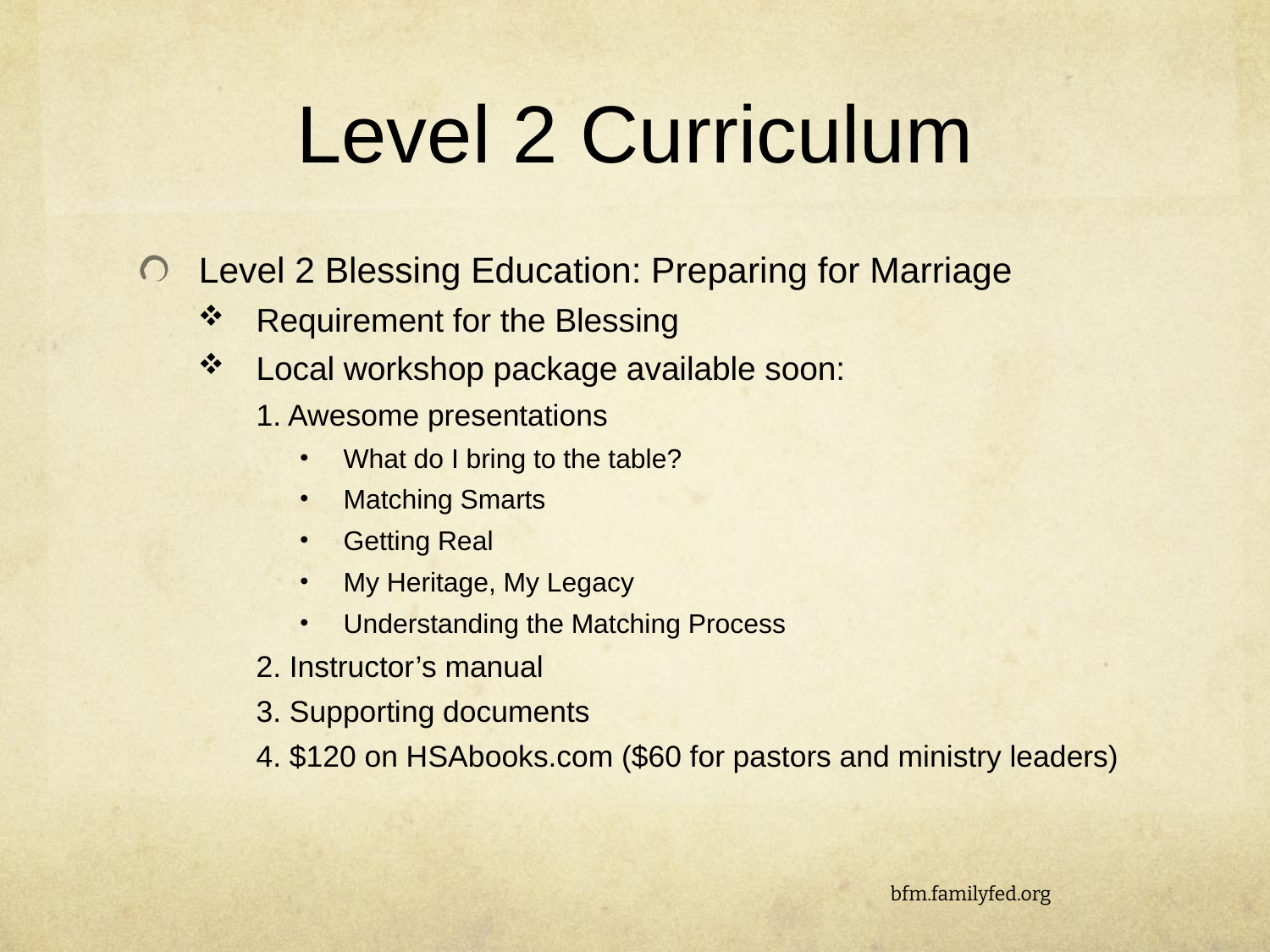

# Level 2 Curriculum
Level 2 Blessing Education: Preparing for Marriage
Requirement for the Blessing
Local workshop package available soon:
1. Awesome presentations
What do I bring to the table?
Matching Smarts
Getting Real
My Heritage, My Legacy
Understanding the Matching Process
2. Instructor’s manual
3. Supporting documents
4. $120 on HSAbooks.com ($60 for pastors and ministry leaders)
bfm.familyfed.org